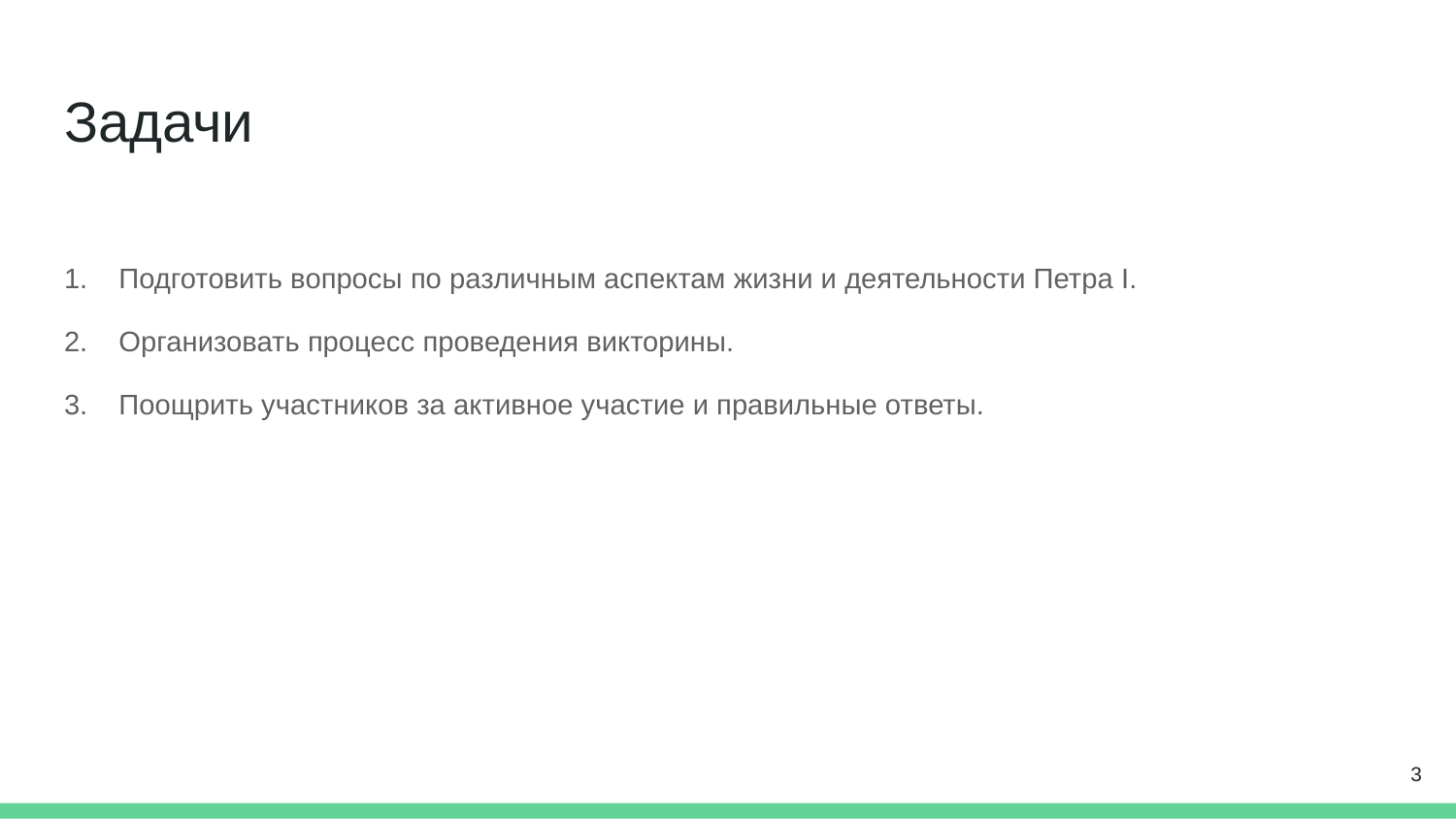

# Задачи
Подготовить вопросы по различным аспектам жизни и деятельности Петра I.
Организовать процесс проведения викторины.
Поощрить участников за активное участие и правильные ответы.
3